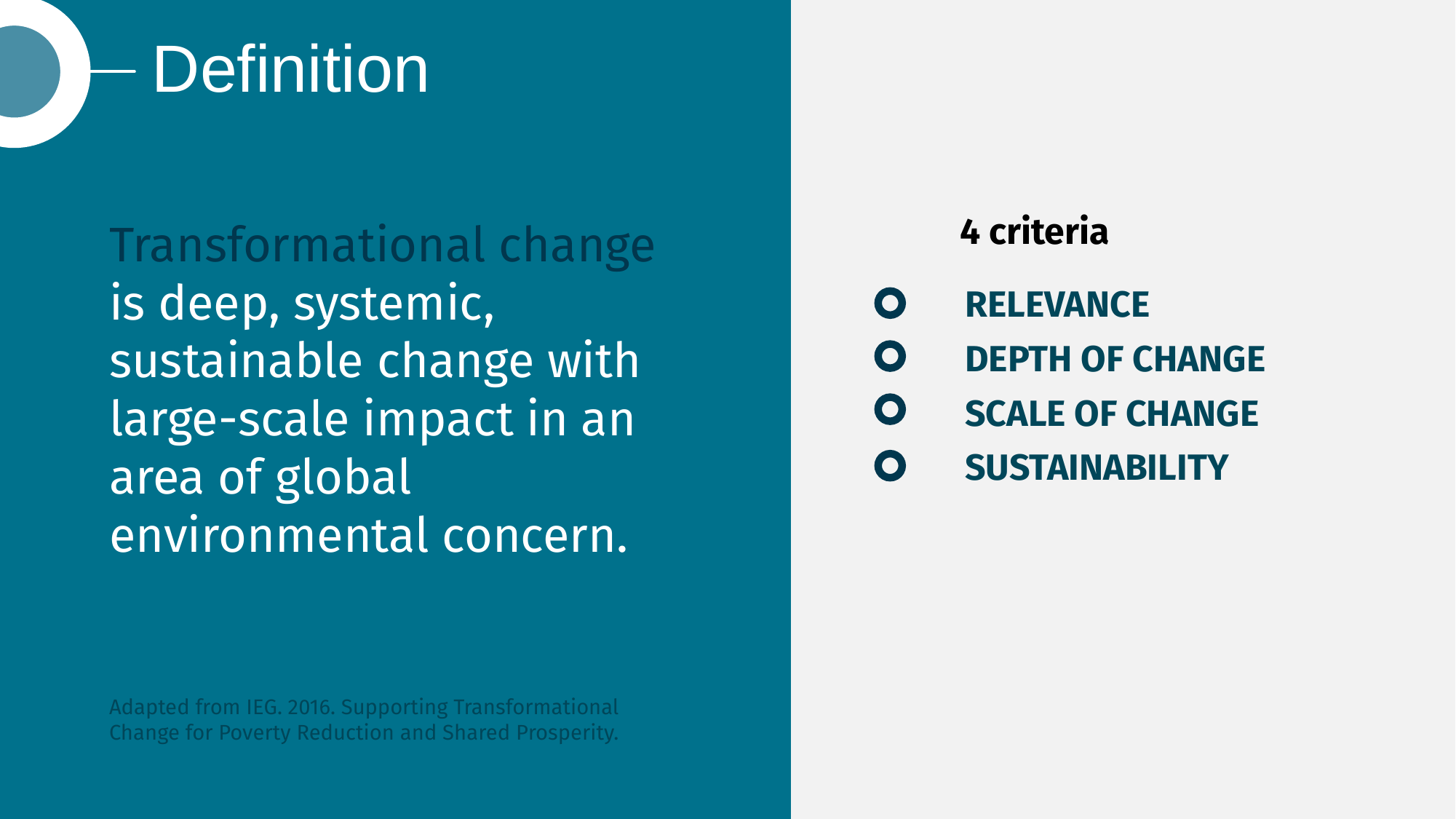

Definition
4 criteria
Transformational change is deep, systemic, sustainable change with large-scale impact in an area of global environmental concern.
RELEVANCE
DEPTH OF CHANGE
SCALE OF CHANGE
SUSTAINABILITY

Adapted from IEG. 2016. Supporting Transformational Change for Poverty Reduction and Shared Prosperity.